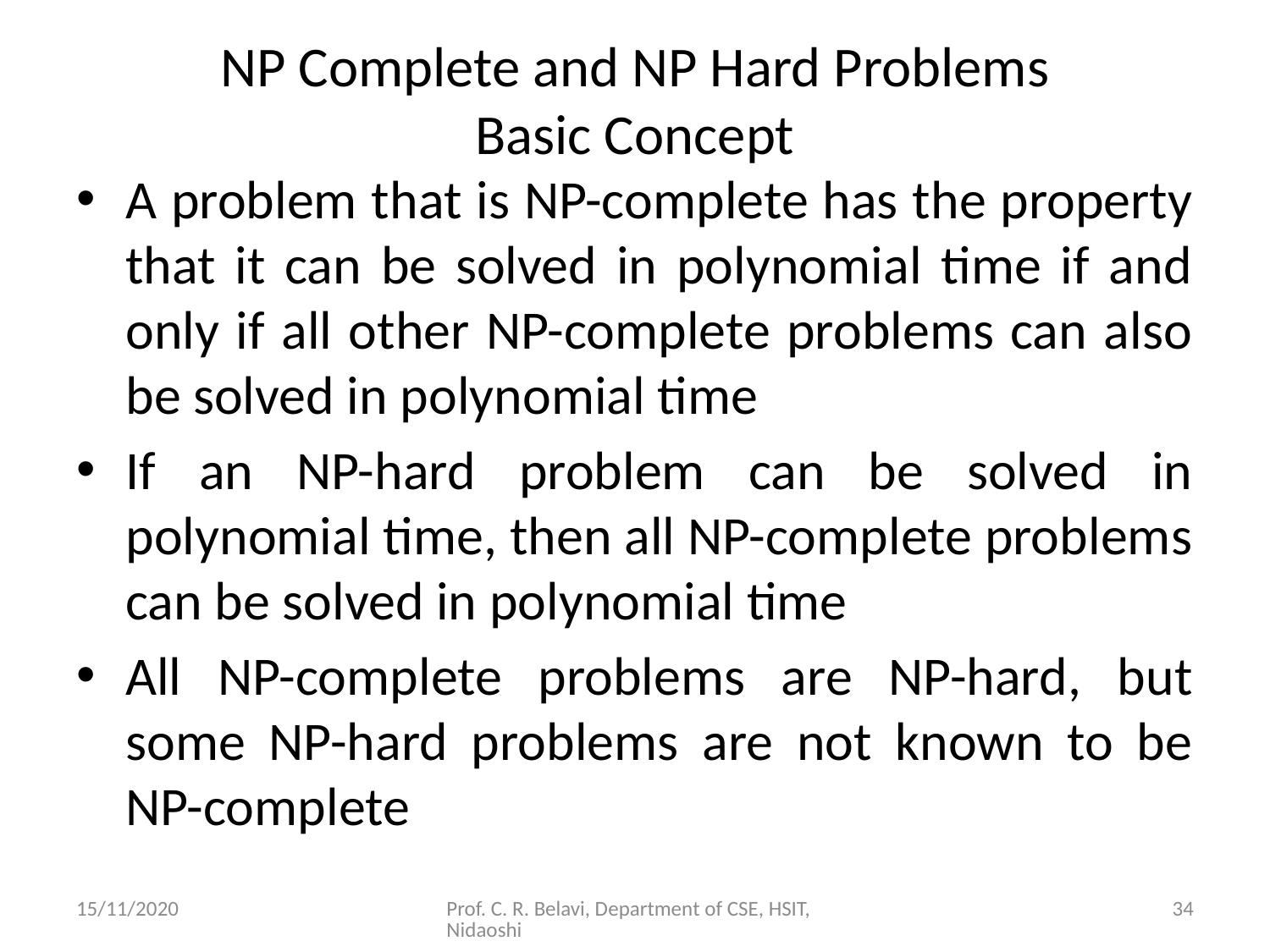

# NP Complete and NP Hard Problems Basic Concept
A problem that is NP-complete has the property that it can be solved in polynomial time if and only if all other NP-complete problems can also be solved in polynomial time
If an NP-hard problem can be solved in polynomial time, then all NP-complete problems can be solved in polynomial time
All NP-complete problems are NP-hard, but some NP-hard problems are not known to be NP-complete

15/11/2020
Prof. C. R. Belavi, Department of CSE, HSIT, Nidaoshi
34